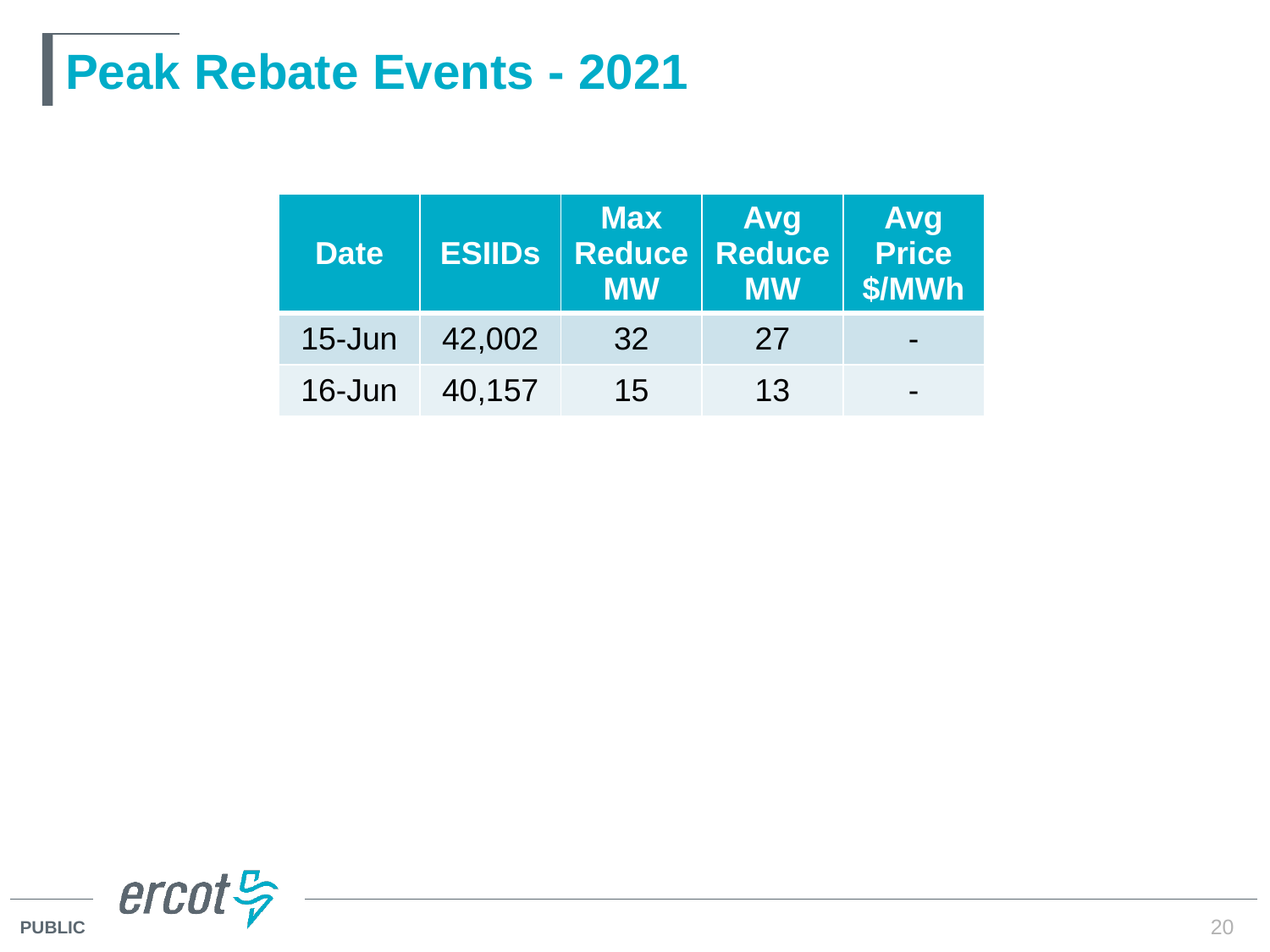

# Peak Rebate Events - 2021
| Date | ESIIDs | Max Reduce MW | Avg Reduce MW | Avg Price $/MWh |
| --- | --- | --- | --- | --- |
| 15-Jun | 42,002 | 32 | 27 | - |
| 16-Jun | 40,157 | 15 | 13 | - |
20